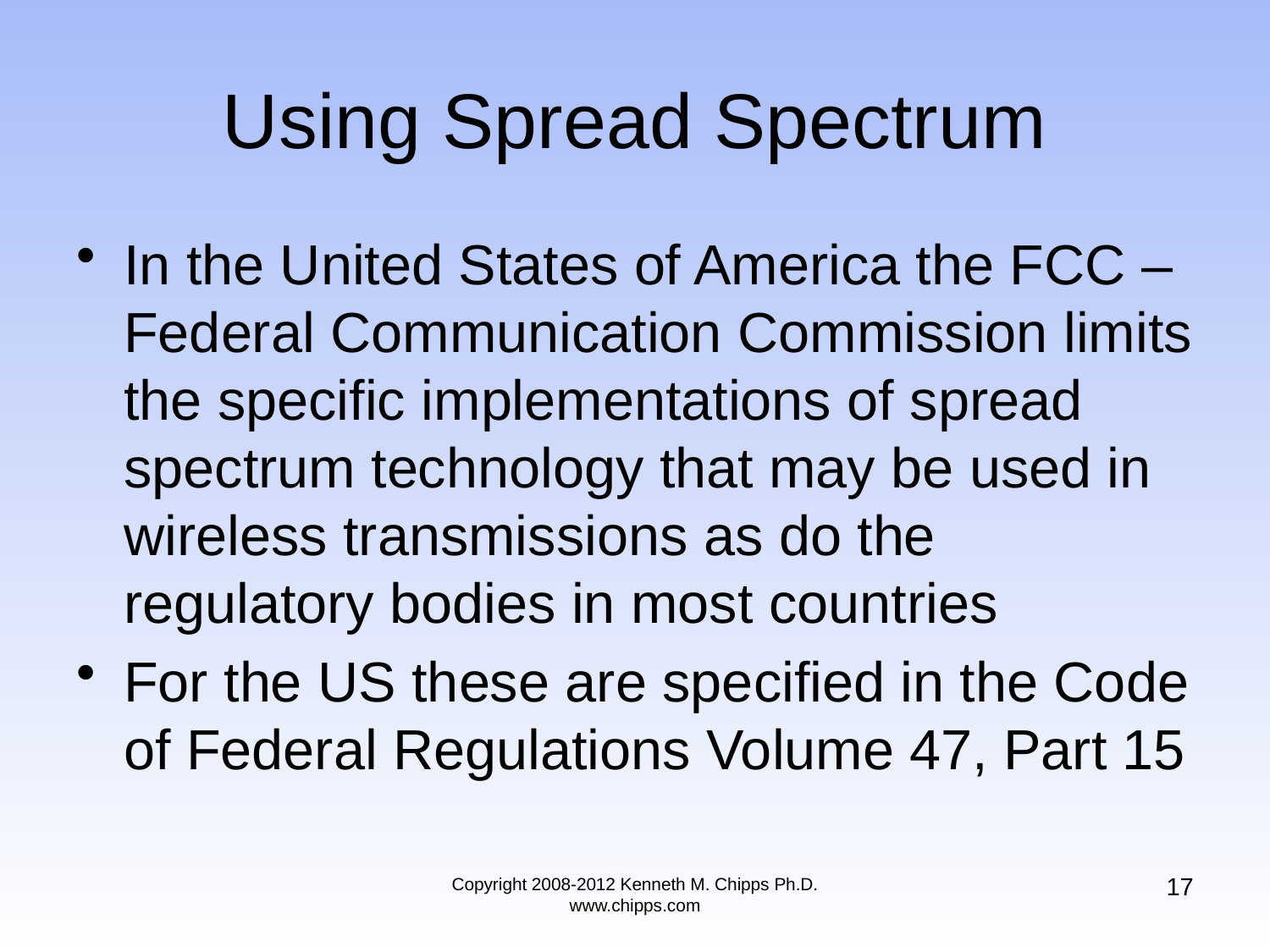

# Using Spread Spectrum
In the United States of America the FCC – Federal Communication Commission limits the specific implementations of spread spectrum technology that may be used in wireless transmissions as do the regulatory bodies in most countries
For the US these are specified in the Code of Federal Regulations Volume 47, Part 15
17
Copyright 2008-2012 Kenneth M. Chipps Ph.D. www.chipps.com